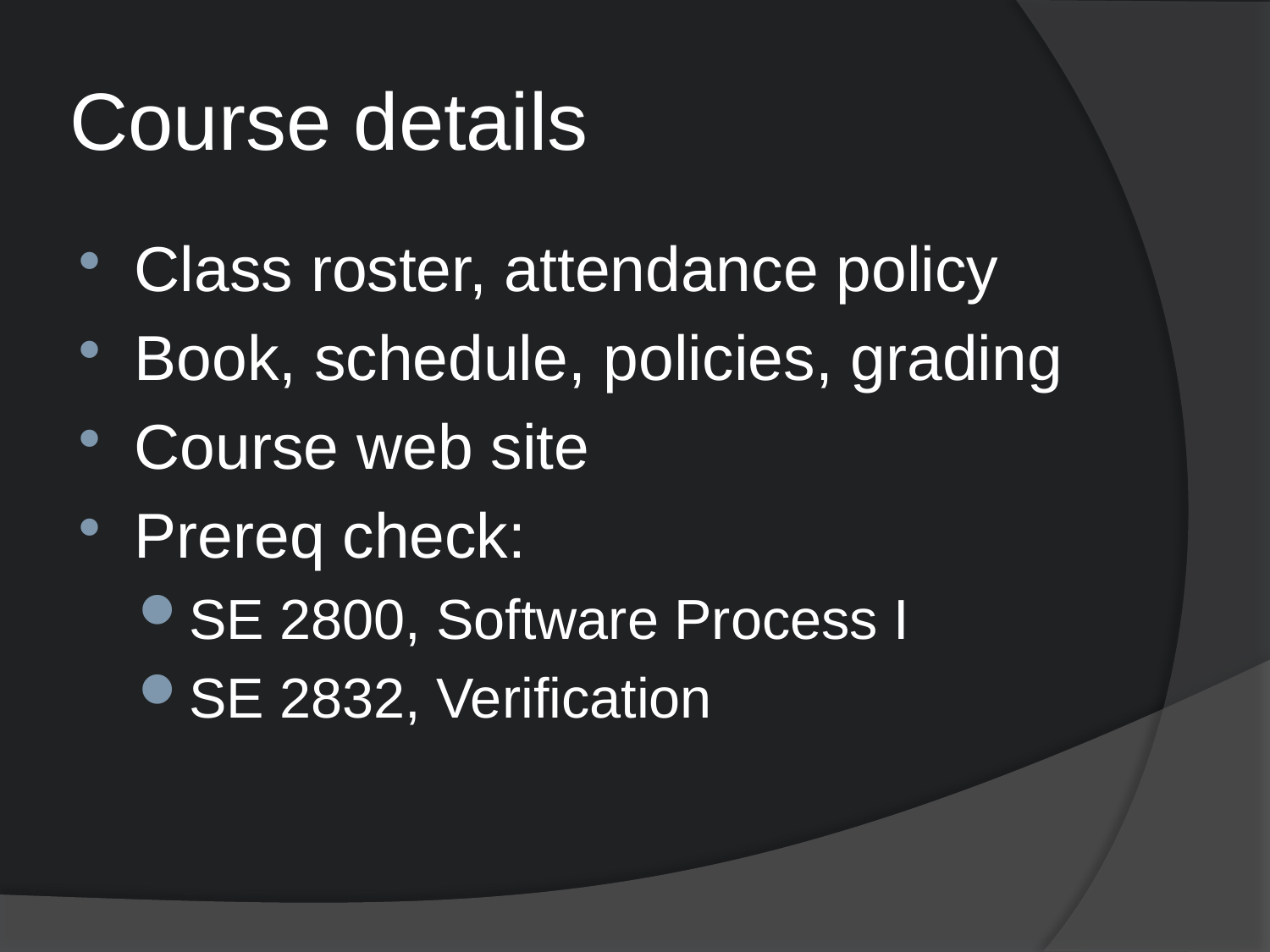

# Course details
Class roster, attendance policy
Book, schedule, policies, grading
Course web site
Prereq check:
SE 2800, Software Process I
SE 2832, Verification